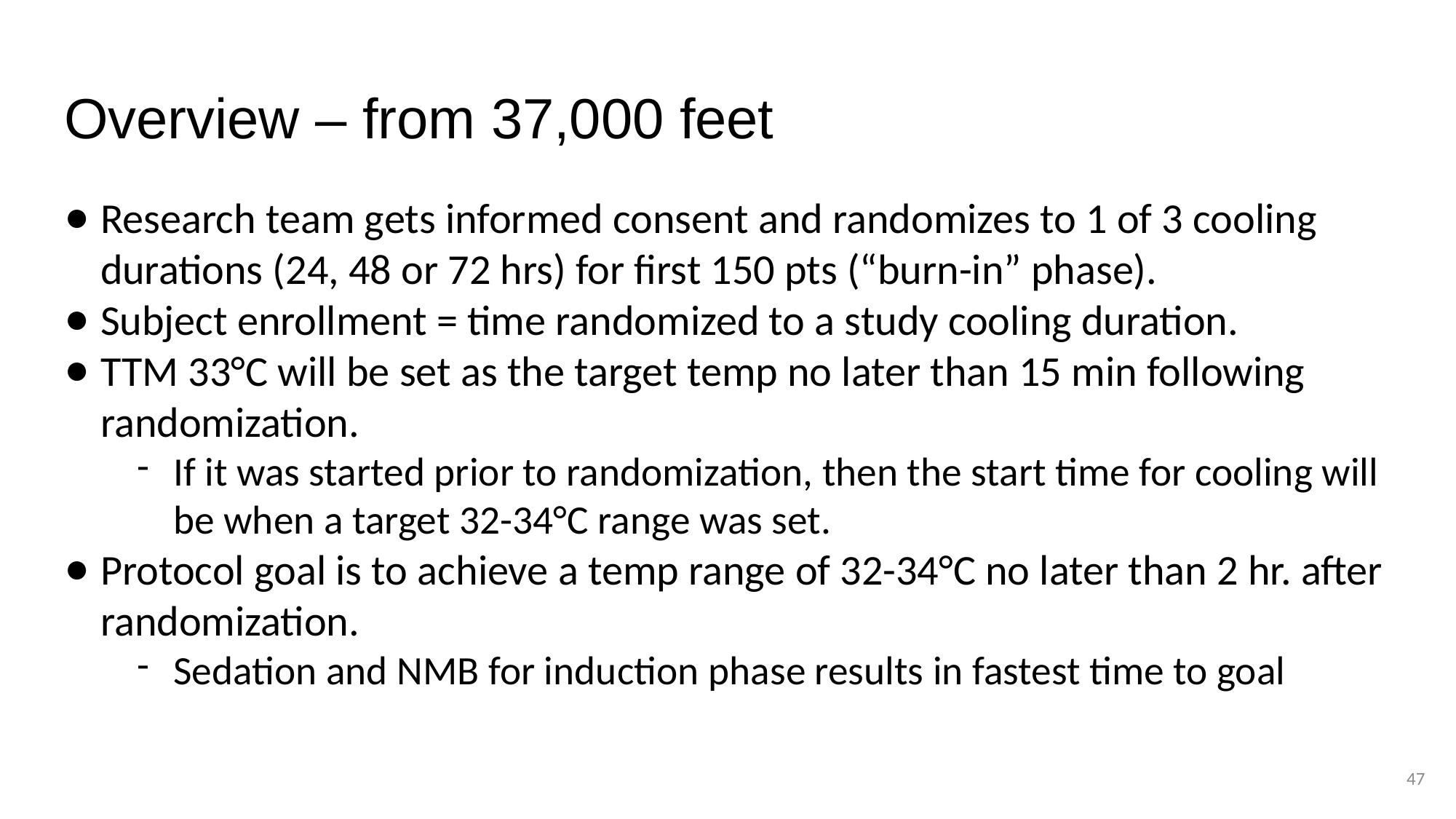

# Overview – from 37,000 feet
Research team gets informed consent and randomizes to 1 of 3 cooling durations (24, 48 or 72 hrs) for first 150 pts (“burn-in” phase).
Subject enrollment = time randomized to a study cooling duration.
TTM 33°C will be set as the target temp no later than 15 min following randomization.
If it was started prior to randomization, then the start time for cooling will be when a target 32-34°C range was set.
Protocol goal is to achieve a temp range of 32-34°C no later than 2 hr. after randomization.
Sedation and NMB for induction phase results in fastest time to goal
47